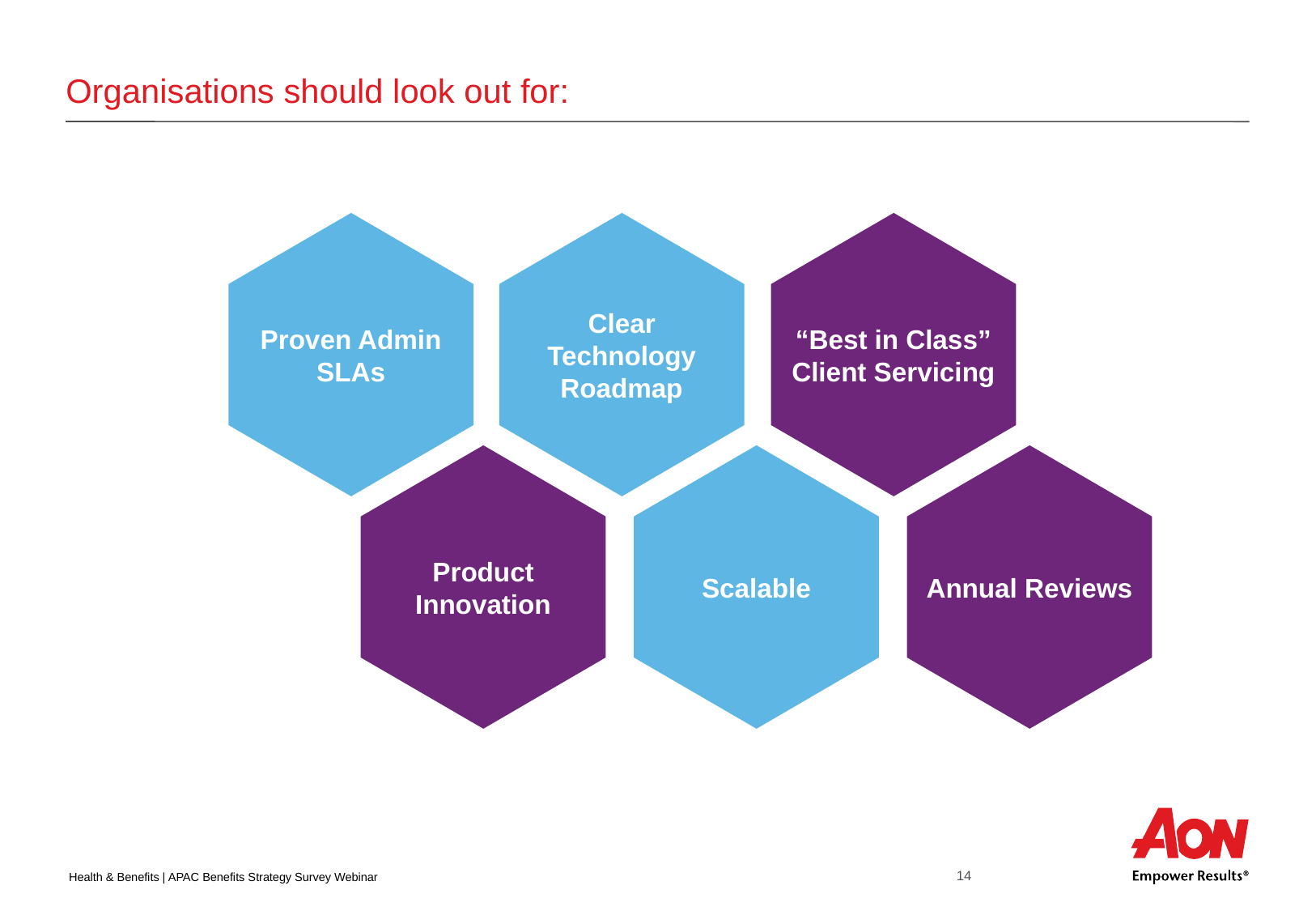

# Organisations should look out for:
Proven Admin SLAs
Clear Technology Roadmap
“Best in Class”
Client Servicing
Product Innovation
Scalable
Annual Reviews